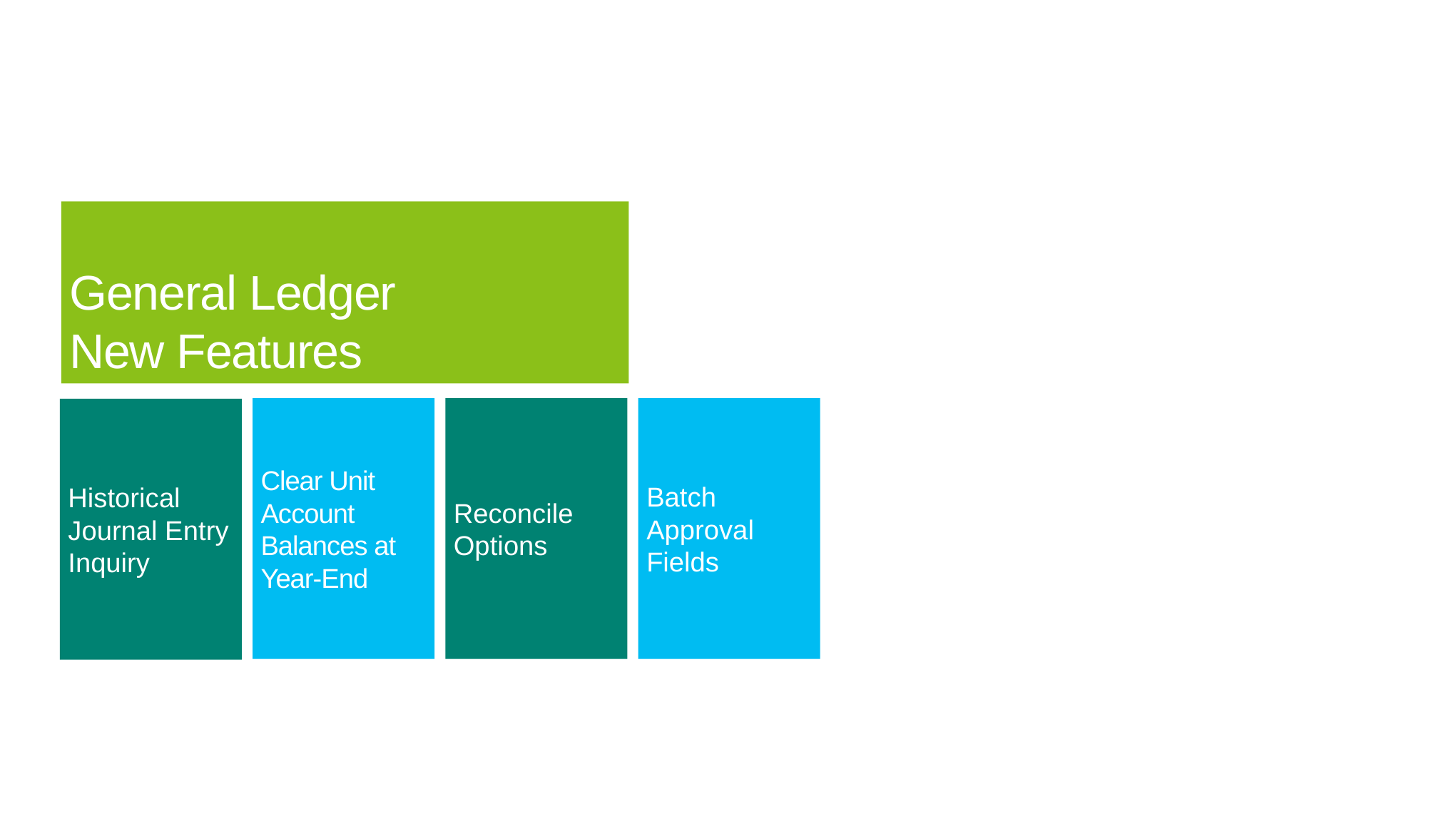

#
General Ledger
New Features
Clear Unit Account Balances at Year-End
Reconcile Options
Batch Approval Fields
Historical Journal Entry Inquiry